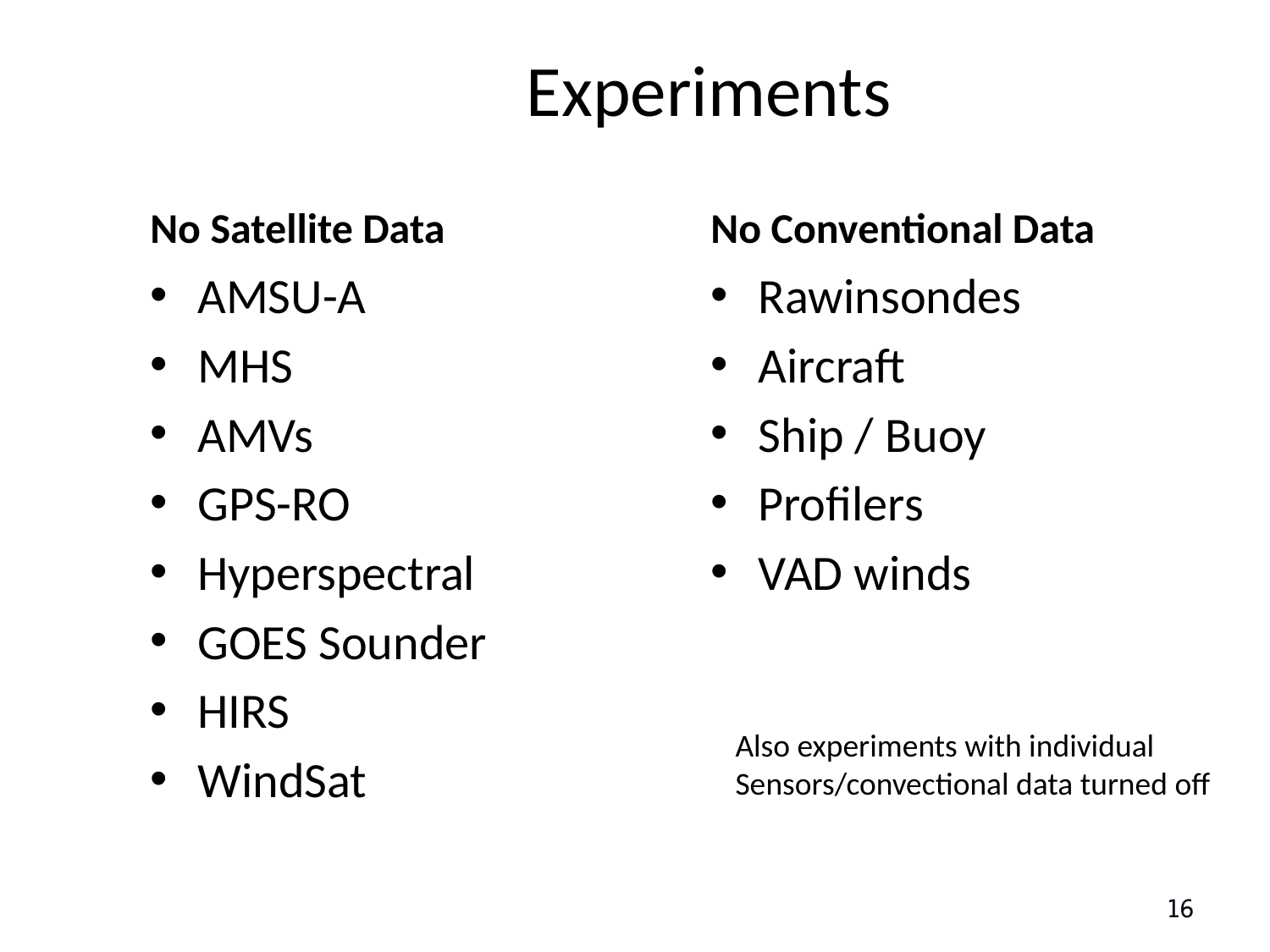

# Experiments
No Satellite Data
No Conventional Data
AMSU-A
MHS
AMVs
GPS-RO
Hyperspectral
GOES Sounder
HIRS
WindSat

Rawinsondes
Aircraft
Ship / Buoy
Profilers
VAD winds
Also experiments with individual
Sensors/convectional data turned off
16